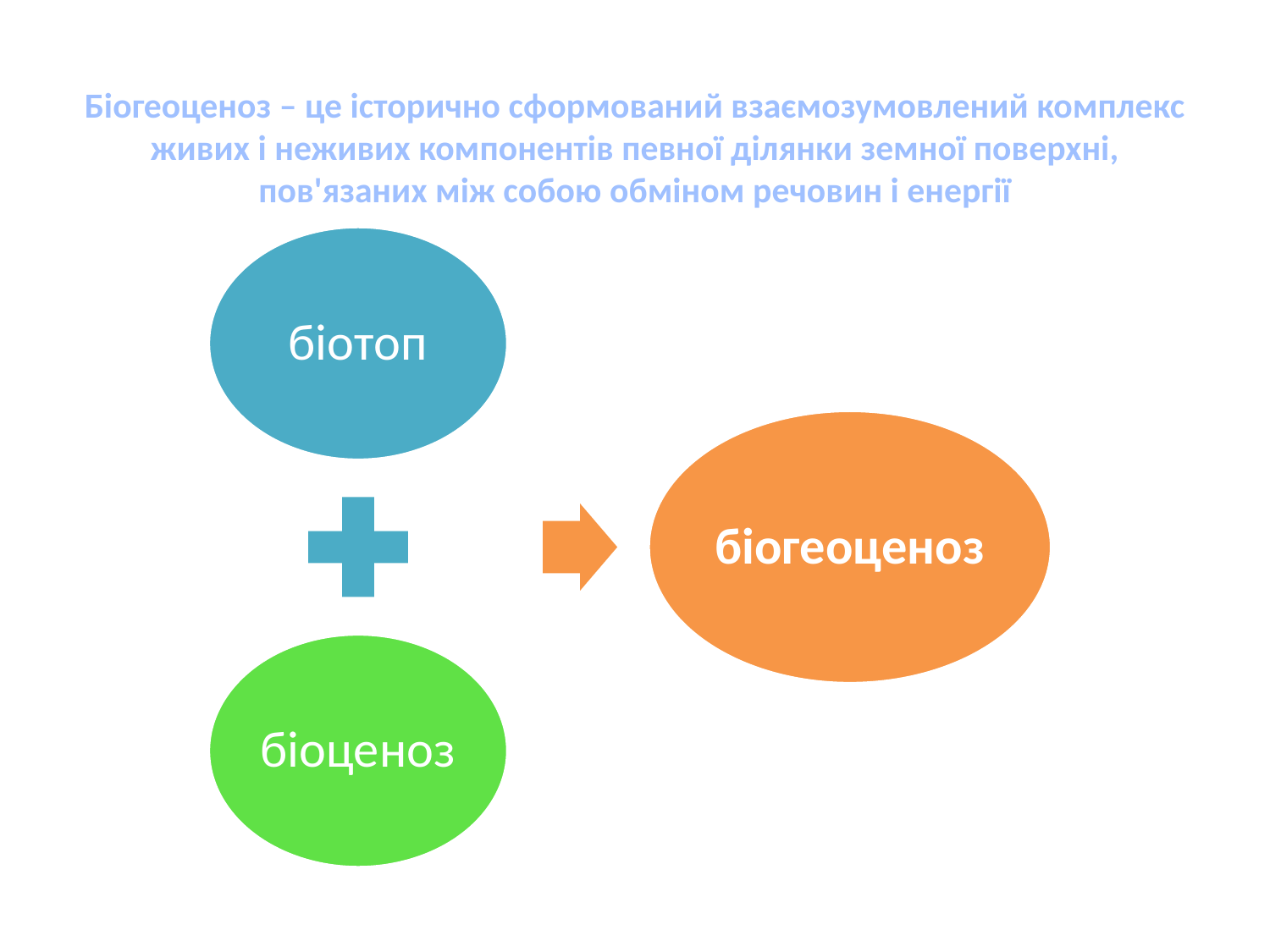

Біогеоценоз – це історично сформований взаємозумовлений комплекс живих і неживих компонентів певної ділянки земної поверхні, пов'язаних між собою обміном речовин і енергії
біотоп

біоценоз

біогеоценоз